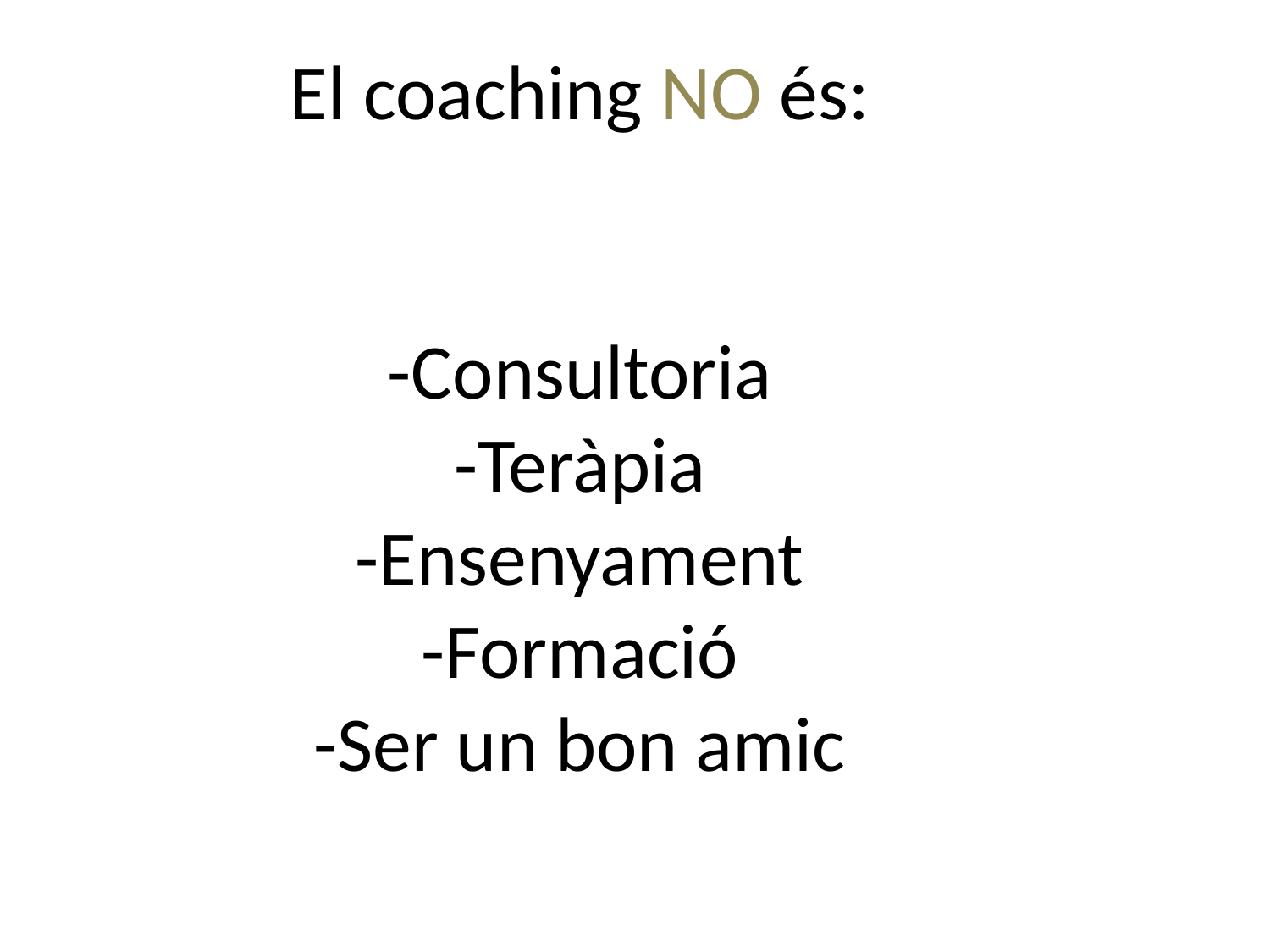

El coaching NO és:

-Consultoria
-Teràpia
-Ensenyament
-Formació
-Ser un bon amic